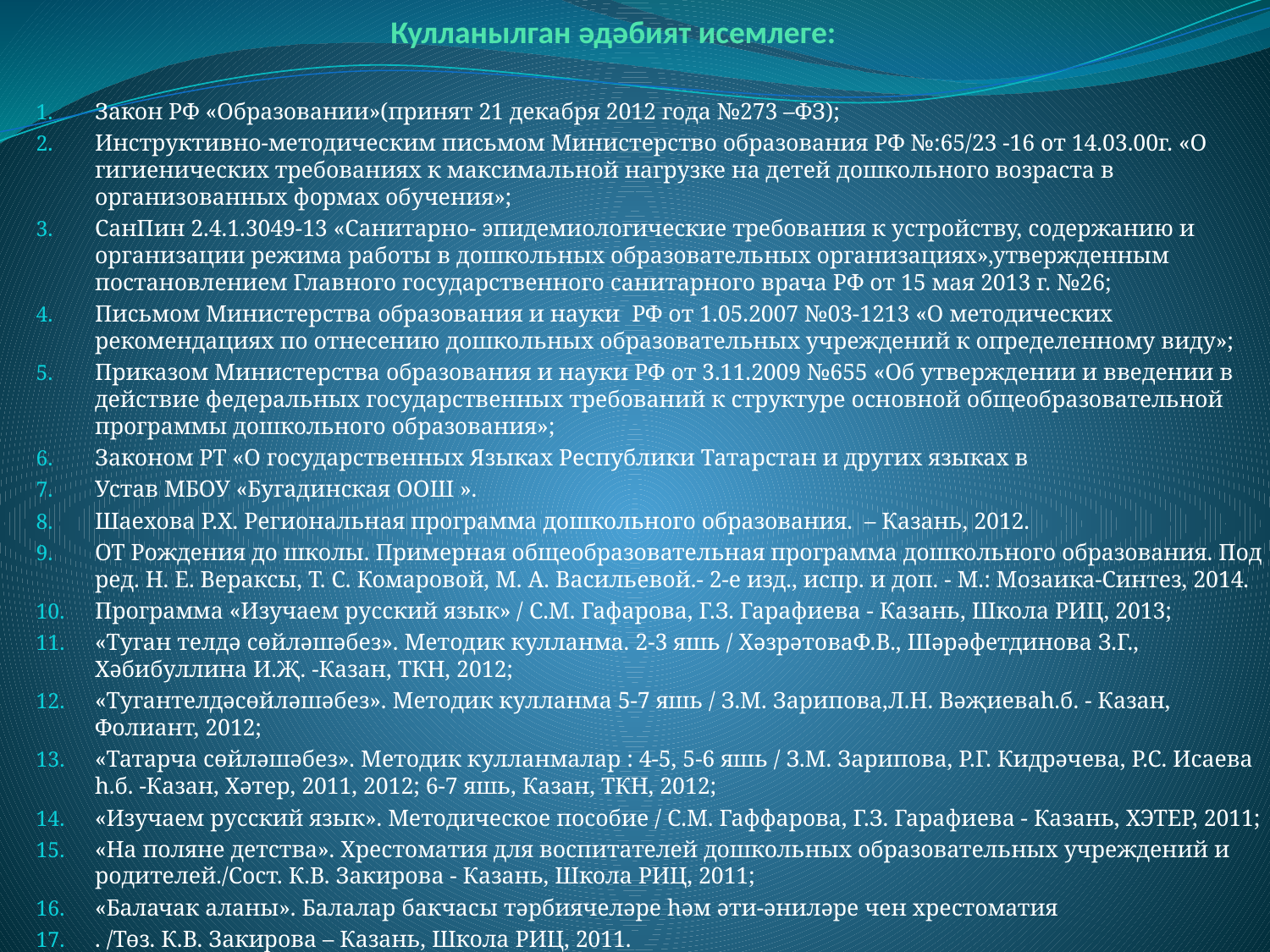

# Кулланылган әдәбият исемлеге:

Закон РФ «Образовании»(принят 21 декабря 2012 года №273 –ФЗ);
Инструктивно-методическим письмом Министерство образования РФ №:65/23 -16 от 14.03.00г. «О гигиенических требованиях к максимальной нагрузке на детей дошкольного возраста в организованных формах обучения»;
СанПин 2.4.1.3049-13 «Санитарно- эпидемиологические требования к устройству, содержанию и организации режима работы в дошкольных образовательных организациях»,утвержденным постановлением Главного государственного санитарного врача РФ от 15 мая 2013 г. №26;
Письмом Министерства образования и науки  РФ от 1.05.2007 №03-1213 «О методических рекомендациях по отнесению дошкольных образовательных учреждений к определенному виду»;
Приказом Министерства образования и науки РФ от 3.11.2009 №655 «Об утверждении и введении в действие федеральных государственных требований к структуре основной общеобразовательной программы дошкольного образования»;
Законом РТ «О государственных Языках Республики Татарстан и других языках в
Устав МБОУ «Бугадинская ООШ ».
Шаехова Р.Х. Региональная программа дошкольного образования.  – Казань, 2012.
ОТ Рождения до школы. Примерная общеобразовательная программа дошкольного образования. Под ред. Н. Е. Вераксы, Т. С. Комаровой, М. А. Васильевой.- 2-е изд., испр. и доп. - М.: Мозаика-Синтез, 2014.
Программа «Изучаем русский язык» / С.М. Гафарова, Г.З. Гарафиева - Казань, Школа РИЦ, 2013;
«Туган телдә сөйләшәбез». Методик кулланма. 2-3 яшь / ХәзрәтоваФ.В., Шәрәфетдинова З.Г., Хәбибуллина И.Җ. -Казан, ТКН, 2012;
«Тугантелдәсөйләшәбез». Методик кулланма 5-7 яшь / З.М. Зарипова,Л.Н. Вәҗиеваһ.б. - Казан, Фолиант, 2012;
«Татарча сөйләшәбез». Методик кулланмалар : 4-5, 5-6 яшь / З.М. Зарипова, Р.Г. Кидрәчева, Р.С. Исаева һ.б. -Казан, Хәтер, 2011, 2012; 6-7 яшь, Казан, ТКН, 2012;
«Изучаем русский язык». Методическое пособие / С.М. Гаффарова, Г.З. Гарафиева - Казань, ХЭТЕР, 2011;
«На поляне детства». Хрестоматия для воспитателей дошкольных образовательных учреждений и родителей./Сост. К.В. Закирова - Казань, Школа РИЦ, 2011;
«Балачак аланы». Балалар бакчасы тәрбиячеләре һәм әти-әниләре чен хрестоматия
. /Төз. К.В. Закирова – Казань, Школа РИЦ, 2011.